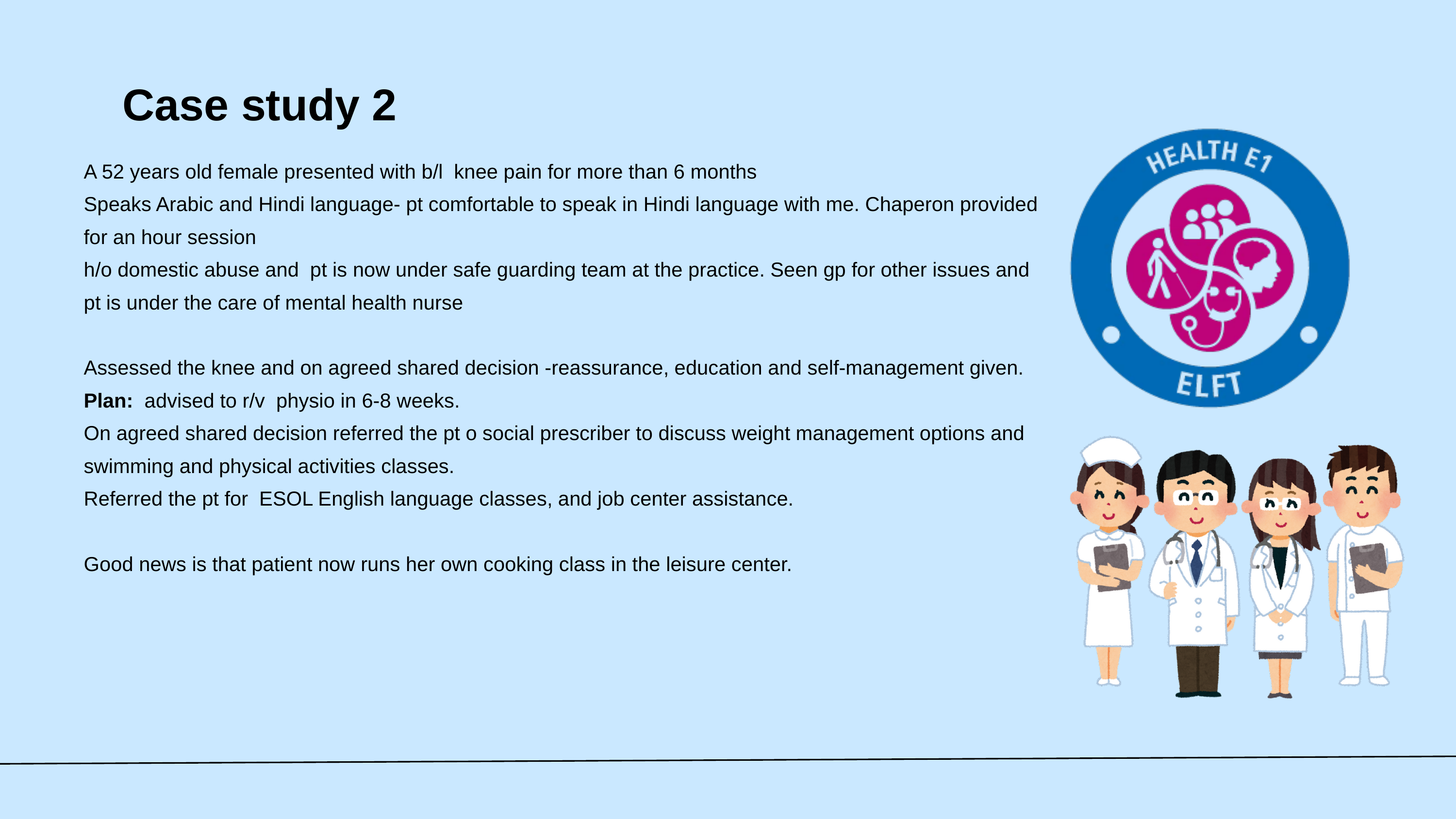

Case study 2
A 52 years old female presented with b/l  knee pain for more than 6 months
Speaks Arabic and Hindi language- pt comfortable to speak in Hindi language with me. Chaperon provided for an hour session
h/o domestic abuse and  pt is now under safe guarding team at the practice. Seen gp for other issues and pt is under the care of mental health nurse

Assessed the knee and on agreed shared decision -reassurance, education and self-management given.
Plan:  advised to r/v  physio in 6-8 weeks.
On agreed shared decision referred the pt o social prescriber to discuss weight management options and  swimming and physical activities classes.
Referred the pt for  ESOL English language classes, and job center assistance.

Good news is that patient now runs her own cooking class in the leisure center.